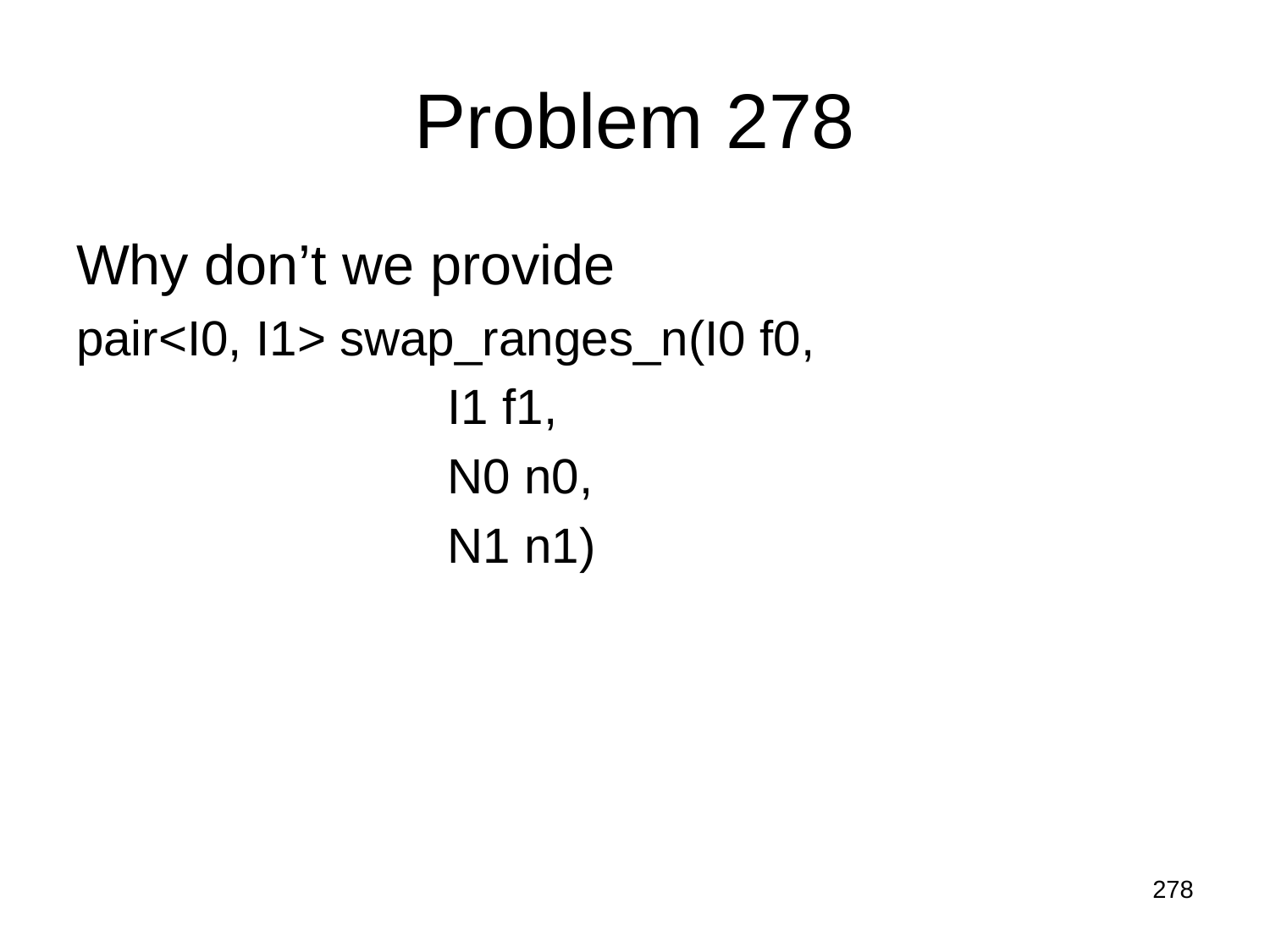

# Problem 278
Why don’t we provide
pair<I0, I1> swap_ranges_n(I0 f0,
                           I1 f1,
                           N0 n0,
                           N1 n1)
278